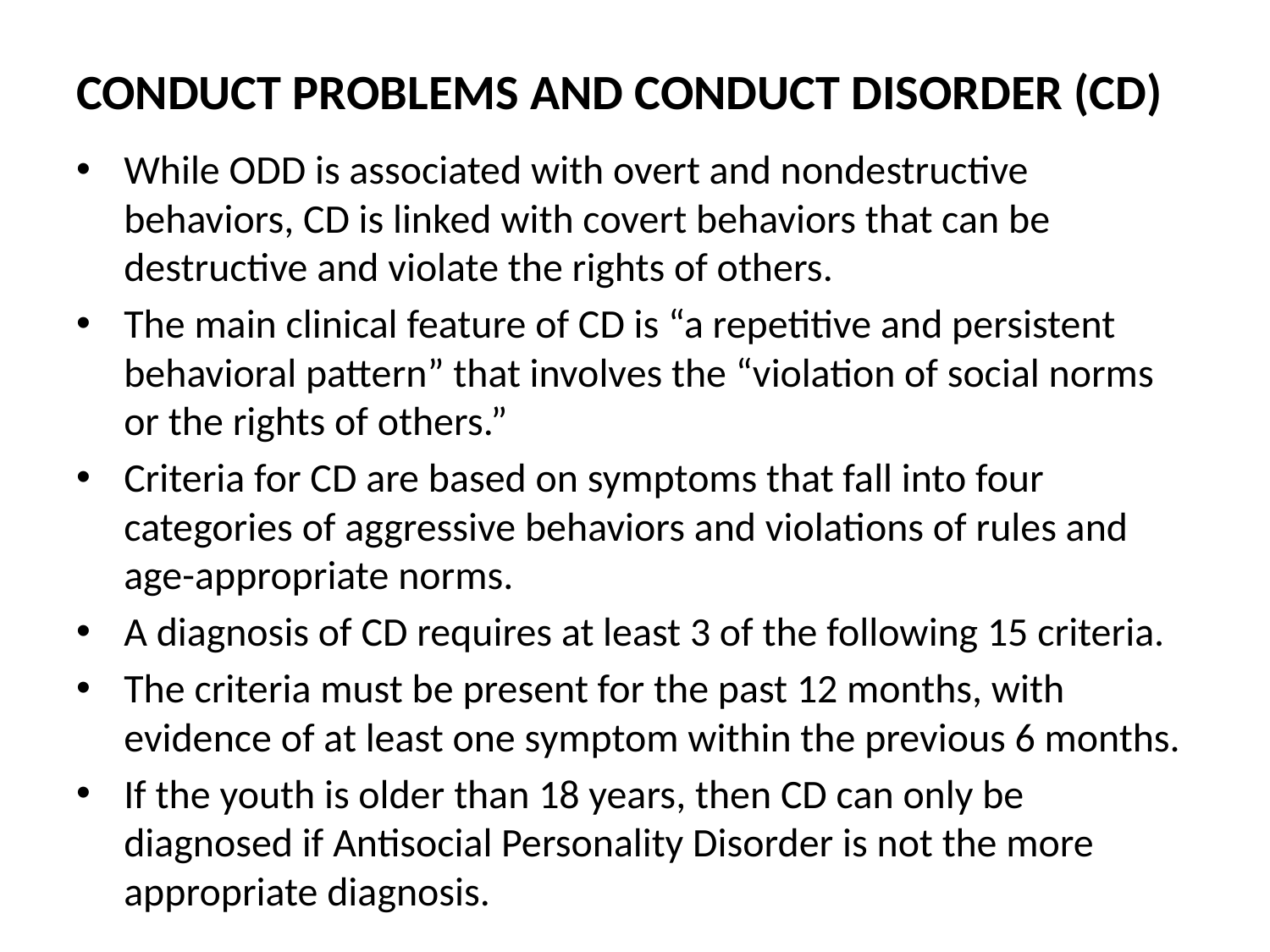

# CONDUCT PROBLEMS AND CONDUCT DISORDER (CD)
While ODD is associated with overt and nondestructive behaviors, CD is linked with covert behaviors that can be destructive and violate the rights of others.
The main clinical feature of CD is “a repetitive and persistent behavioral pattern” that involves the “violation of social norms or the rights of others.”
Criteria for CD are based on symptoms that fall into four categories of aggressive behaviors and violations of rules and age-appropriate norms.
A diagnosis of CD requires at least 3 of the following 15 criteria.
The criteria must be present for the past 12 months, with evidence of at least one symptom within the previous 6 months.
If the youth is older than 18 years, then CD can only be diagnosed if Antisocial Personality Disorder is not the more appropriate diagnosis.